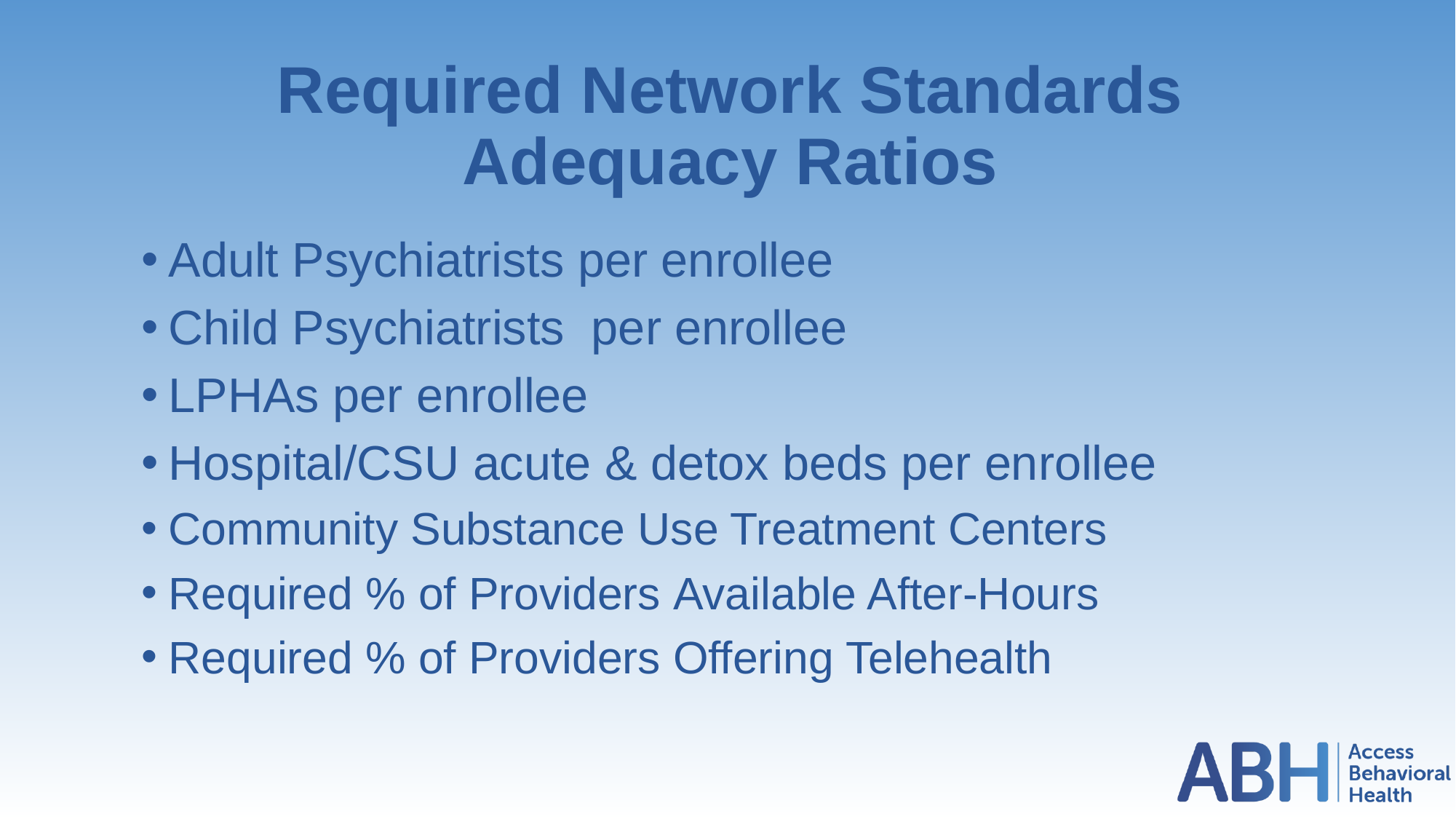

# Required Network Standards Adequacy Ratios
Adult Psychiatrists per enrollee
Child Psychiatrists  per enrollee
LPHAs per enrollee
Hospital/CSU acute & detox beds per enrollee
Community Substance Use Treatment Centers
Required % of Providers Available After-Hours
Required % of Providers Offering Telehealth